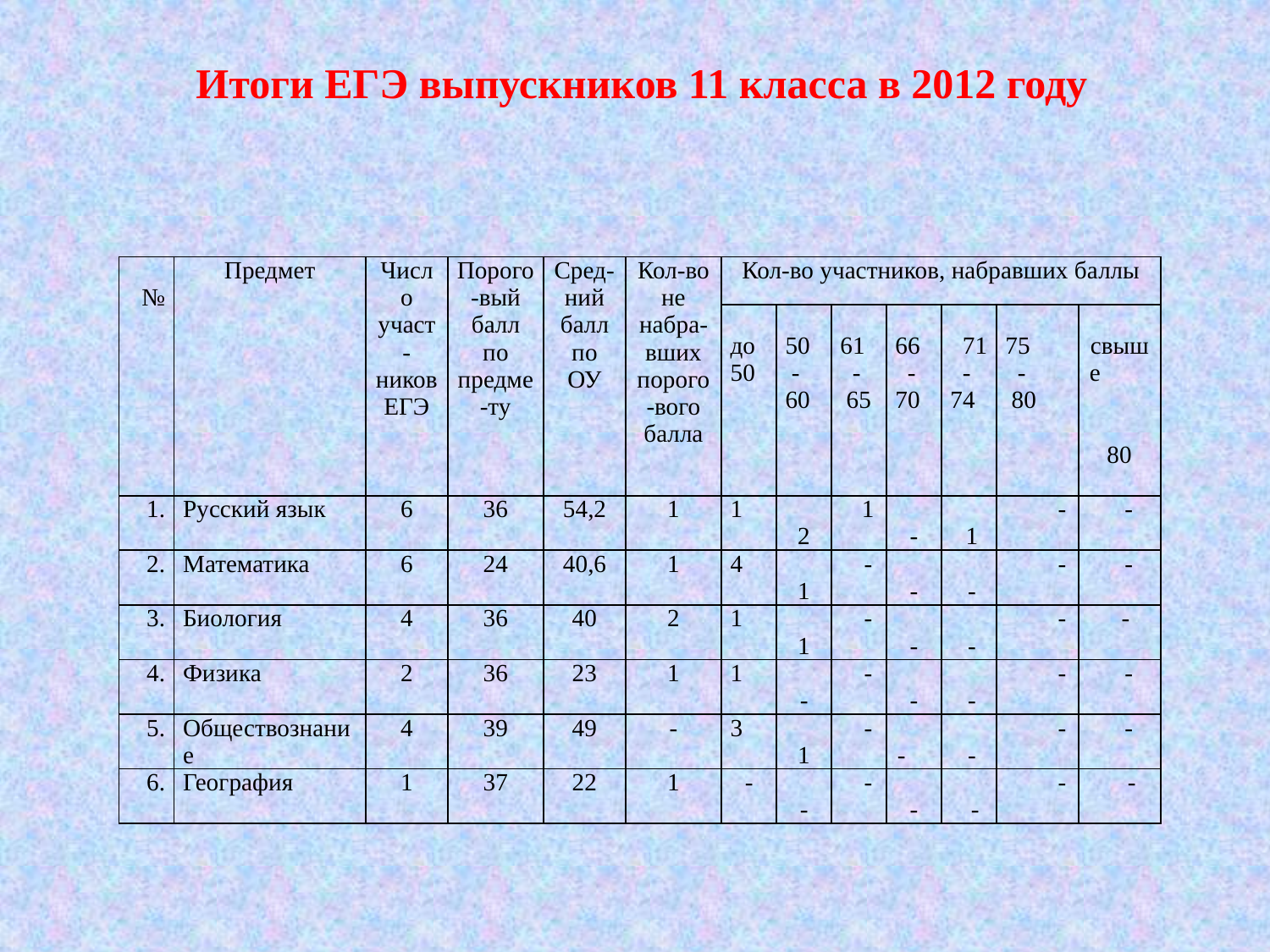

Итоги ЕГЭ выпускников 11 класса в 2012 году

| № | Предмет | Число участ- ников ЕГЭ | Порого-вый балл по предме-ту | Сред- ний балл по ОУ | Кол-во не набра-вших порого-вого балла | Кол-во участников, набравших баллы |  |  |  |  |  |  |
| --- | --- | --- | --- | --- | --- | --- | --- | --- | --- | --- | --- | --- |
|  |  |  |  |  |  | до 50 | 50 - 60 | 61 - 65 | 66 - 70 | 71 - 74 | 75 - 80 | свыше 80 |
| 1. | Русский язык | 6 | 36 | 54,2 | 1 | 1 | 2 | 1 | - | 1 | - | - |
| 2. | Математика | 6 | 24 | 40,6 | 1 | 4 | 1 | - | - | - | - | - |
| 3. | Биология | 4 | 36 | 40 | 2 | 1 | 1 | - | - | - | - | - |
| 4. | Физика | 2 | 36 | 23 | 1 | 1 | - | - | - | - | - | - |
| 5. | Обществознание | 4 | 39 | 49 | - | 3 | 1 | - | - | - | - | - |
| 6. | География | 1 | 37 | 22 | 1 | - | - | - | - | - | - | - |